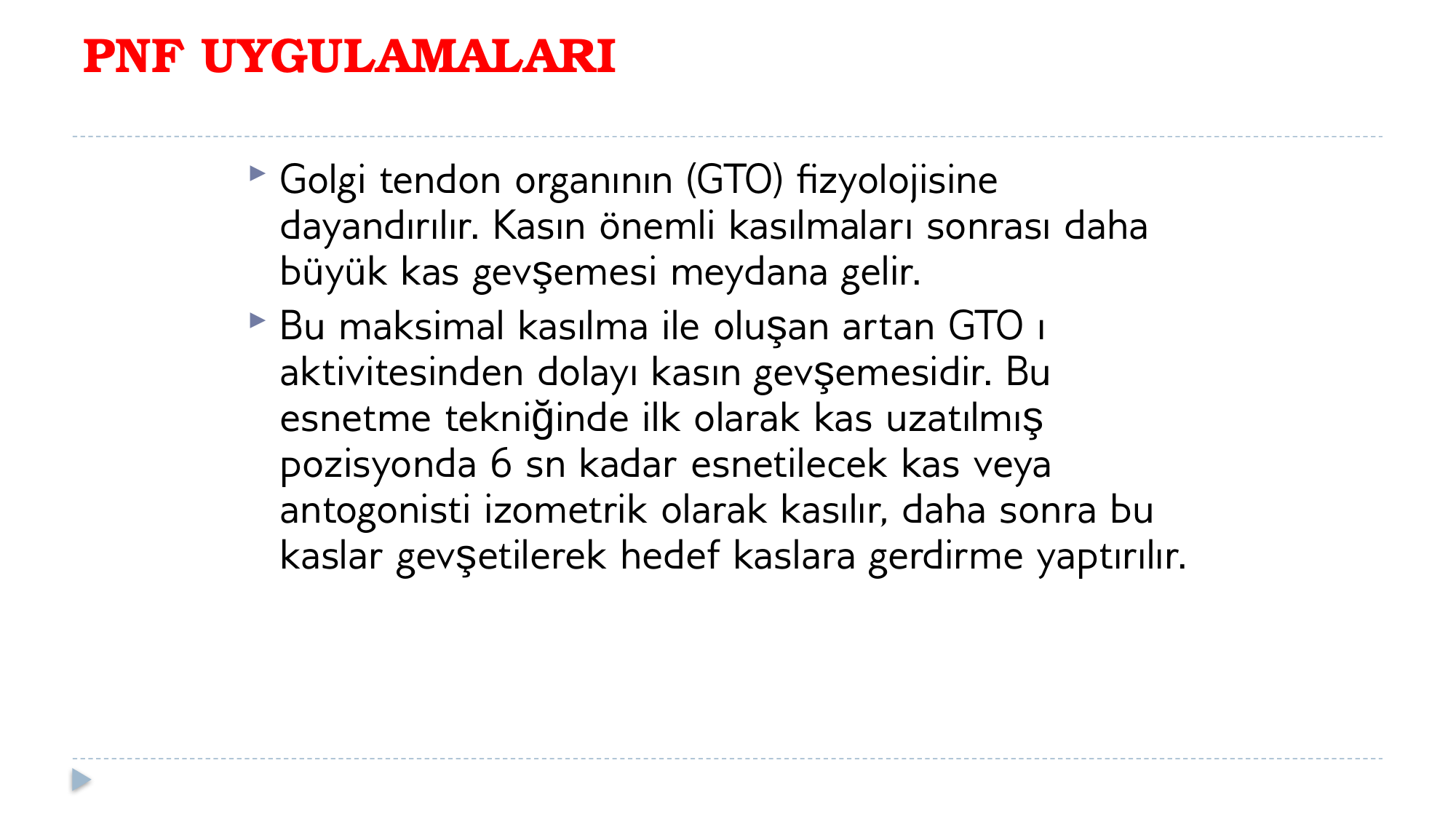

# PNF UYGULAMALARI
Golgi tendon organının (GTO) fizyolojisine dayandırılır. Kasın önemli kasılmaları sonrası daha büyük kas gevşemesi meydana gelir.
Bu maksimal kasılma ile oluşan artan GTO ı aktivitesinden dolayı kasın gevşemesidir. Bu esnetme tekniğinde ilk olarak kas uzatılmış pozisyonda 6 sn kadar esnetilecek kas veya antogonisti izometrik olarak kasılır, daha sonra bu kaslar gevşetilerek hedef kaslara gerdirme yaptırılır.